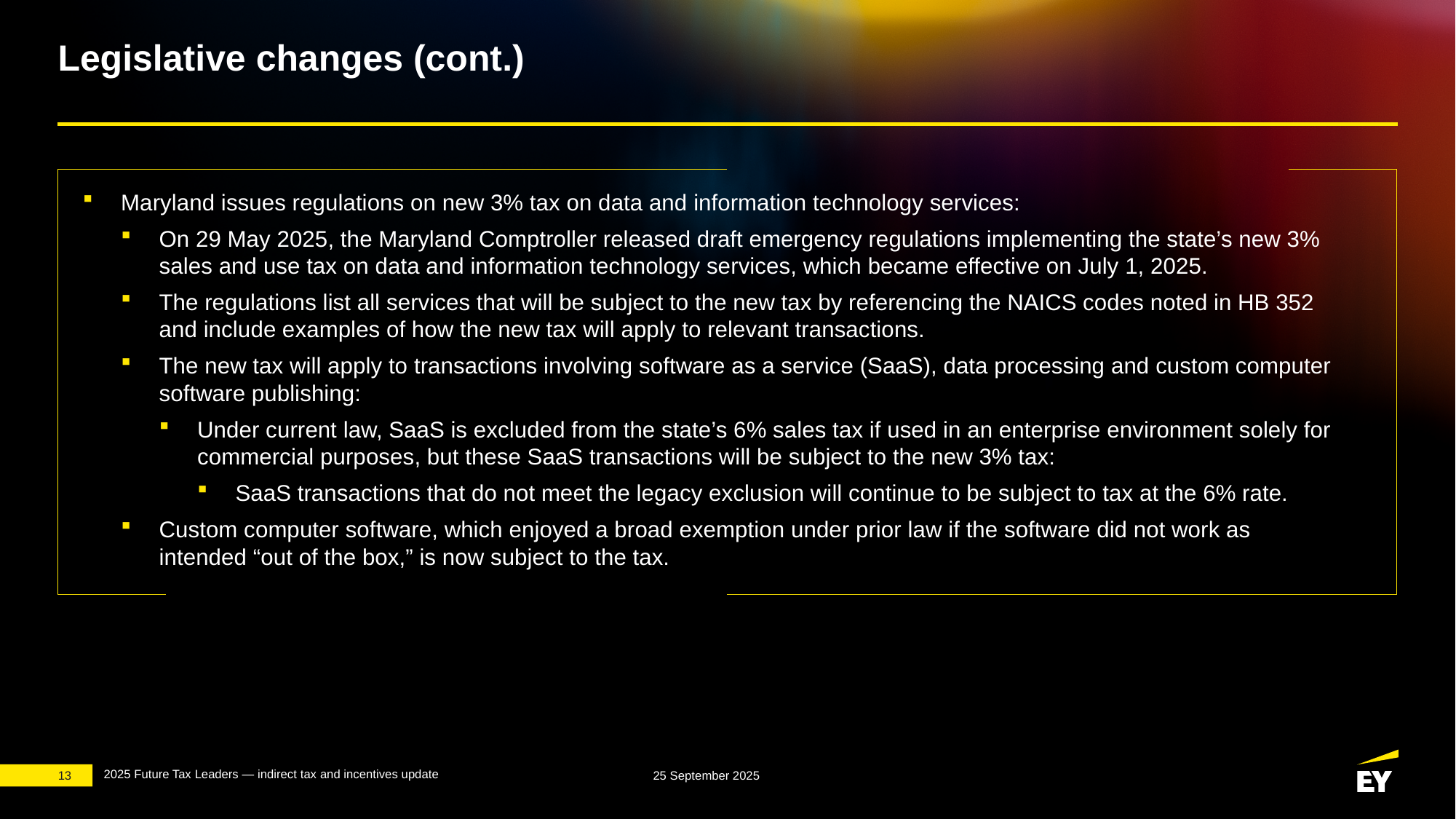

# Legislative changes (cont.)
Maryland issues regulations on new 3% tax on data and information technology services:
On 29 May 2025, the Maryland Comptroller released draft emergency regulations implementing the state’s new 3% sales and use tax on data and information technology services, which became effective on July 1, 2025.
The regulations list all services that will be subject to the new tax by referencing the NAICS codes noted in HB 352 and include examples of how the new tax will apply to relevant transactions.
The new tax will apply to transactions involving software as a service (SaaS), data processing and custom computer software publishing:
Under current law, SaaS is excluded from the state’s 6% sales tax if used in an enterprise environment solely for commercial purposes, but these SaaS transactions will be subject to the new 3% tax:
SaaS transactions that do not meet the legacy exclusion will continue to be subject to tax at the 6% rate.
Custom computer software, which enjoyed a broad exemption under prior law if the software did not work as intended “out of the box,” is now subject to the tax.